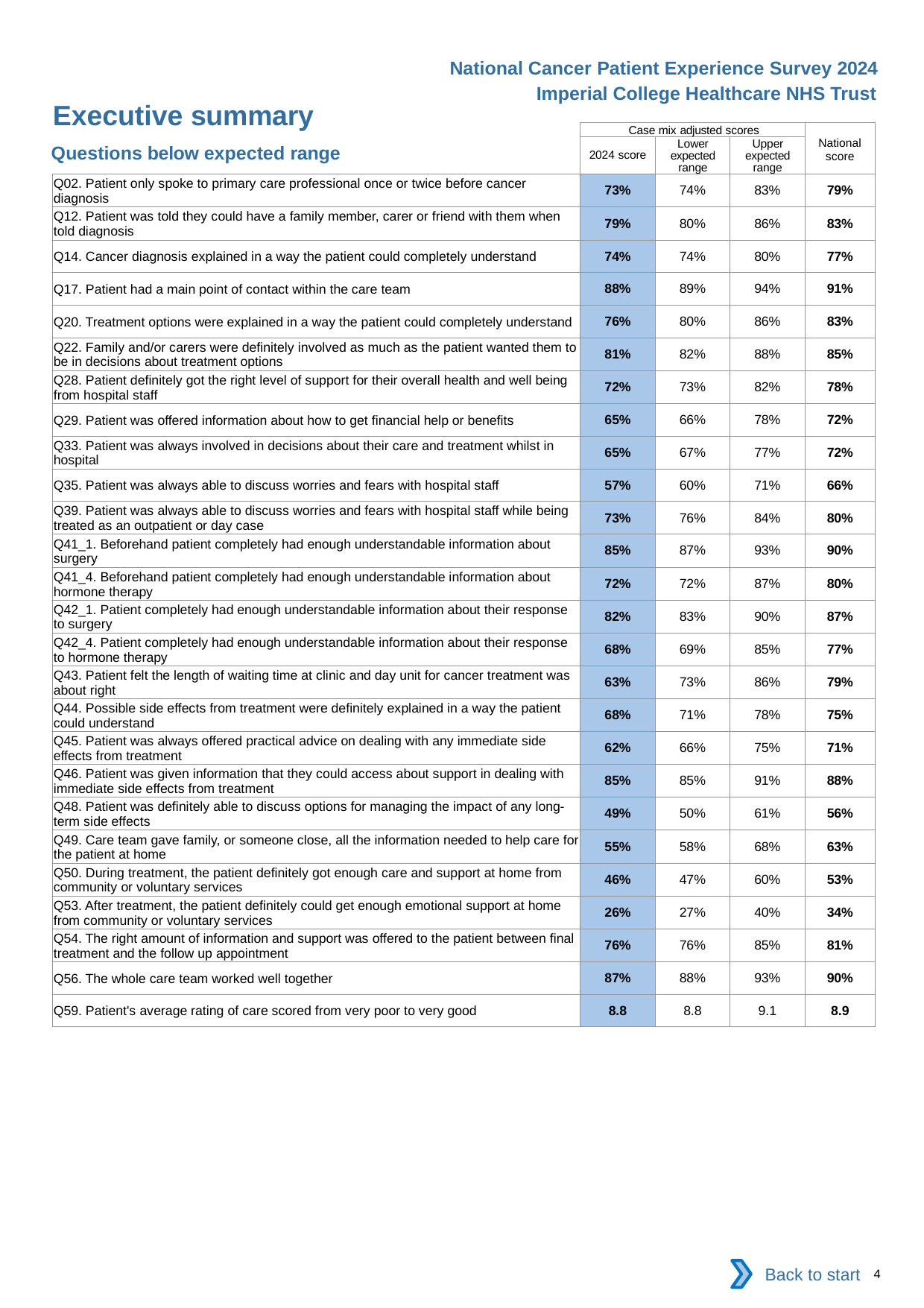

National Cancer Patient Experience Survey 2024
Imperial College Healthcare NHS Trust
Executive summary
|  | Case mix adjusted scores |  |  | National score |
| --- | --- | --- | --- | --- |
|  | 2024 score | Lower expected range | Upper expected range |  |
| Q02. Patient only spoke to primary care professional once or twice before cancer diagnosis | 73% | 74% | 83% | 79% |
| Q12. Patient was told they could have a family member, carer or friend with them when told diagnosis | 79% | 80% | 86% | 83% |
| Q14. Cancer diagnosis explained in a way the patient could completely understand | 74% | 74% | 80% | 77% |
| Q17. Patient had a main point of contact within the care team | 88% | 89% | 94% | 91% |
| Q20. Treatment options were explained in a way the patient could completely understand | 76% | 80% | 86% | 83% |
| Q22. Family and/or carers were definitely involved as much as the patient wanted them to be in decisions about treatment options | 81% | 82% | 88% | 85% |
| Q28. Patient definitely got the right level of support for their overall health and well being from hospital staff | 72% | 73% | 82% | 78% |
| Q29. Patient was offered information about how to get financial help or benefits | 65% | 66% | 78% | 72% |
| Q33. Patient was always involved in decisions about their care and treatment whilst in hospital | 65% | 67% | 77% | 72% |
| Q35. Patient was always able to discuss worries and fears with hospital staff | 57% | 60% | 71% | 66% |
| Q39. Patient was always able to discuss worries and fears with hospital staff while being treated as an outpatient or day case | 73% | 76% | 84% | 80% |
| Q41\_1. Beforehand patient completely had enough understandable information about surgery | 85% | 87% | 93% | 90% |
| Q41\_4. Beforehand patient completely had enough understandable information about hormone therapy | 72% | 72% | 87% | 80% |
| Q42\_1. Patient completely had enough understandable information about their response to surgery | 82% | 83% | 90% | 87% |
| Q42\_4. Patient completely had enough understandable information about their response to hormone therapy | 68% | 69% | 85% | 77% |
| Q43. Patient felt the length of waiting time at clinic and day unit for cancer treatment was about right | 63% | 73% | 86% | 79% |
| Q44. Possible side effects from treatment were definitely explained in a way the patient could understand | 68% | 71% | 78% | 75% |
| Q45. Patient was always offered practical advice on dealing with any immediate side effects from treatment | 62% | 66% | 75% | 71% |
| Q46. Patient was given information that they could access about support in dealing with immediate side effects from treatment | 85% | 85% | 91% | 88% |
| Q48. Patient was definitely able to discuss options for managing the impact of any long-term side effects | 49% | 50% | 61% | 56% |
| Q49. Care team gave family, or someone close, all the information needed to help care for the patient at home | 55% | 58% | 68% | 63% |
| Q50. During treatment, the patient definitely got enough care and support at home from community or voluntary services | 46% | 47% | 60% | 53% |
| Q53. After treatment, the patient definitely could get enough emotional support at home from community or voluntary services | 26% | 27% | 40% | 34% |
| Q54. The right amount of information and support was offered to the patient between final treatment and the follow up appointment | 76% | 76% | 85% | 81% |
| Q56. The whole care team worked well together | 87% | 88% | 93% | 90% |
| Q59. Patient's average rating of care scored from very poor to very good | 8.8 | 8.8 | 9.1 | 8.9 |
Questions below expected range
Back to start

4